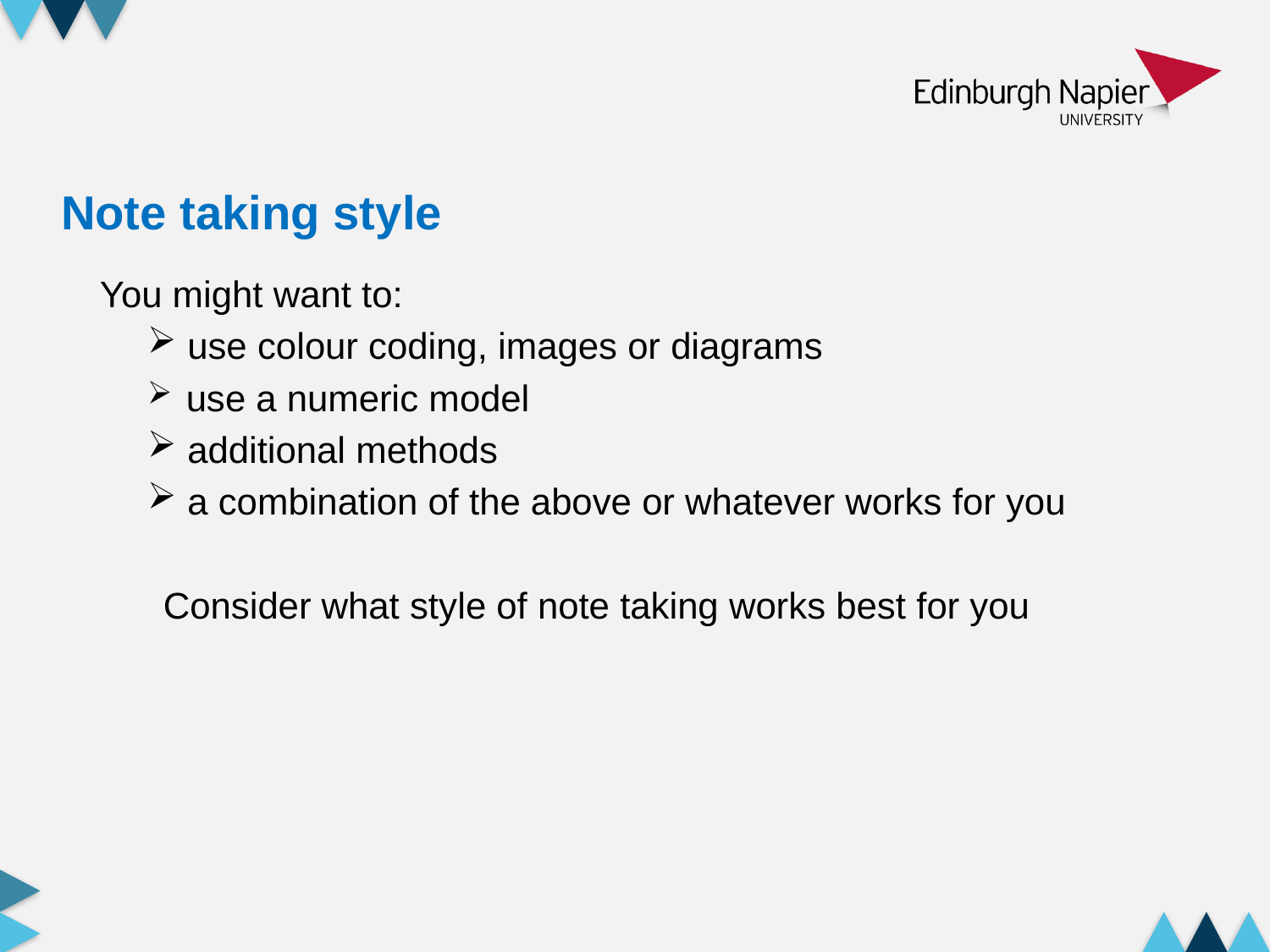

# Note taking style
You might want to:
 use colour coding, images or diagrams
 use a numeric model
 additional methods
 a combination of the above or whatever works for you

Consider what style of note taking works best for you